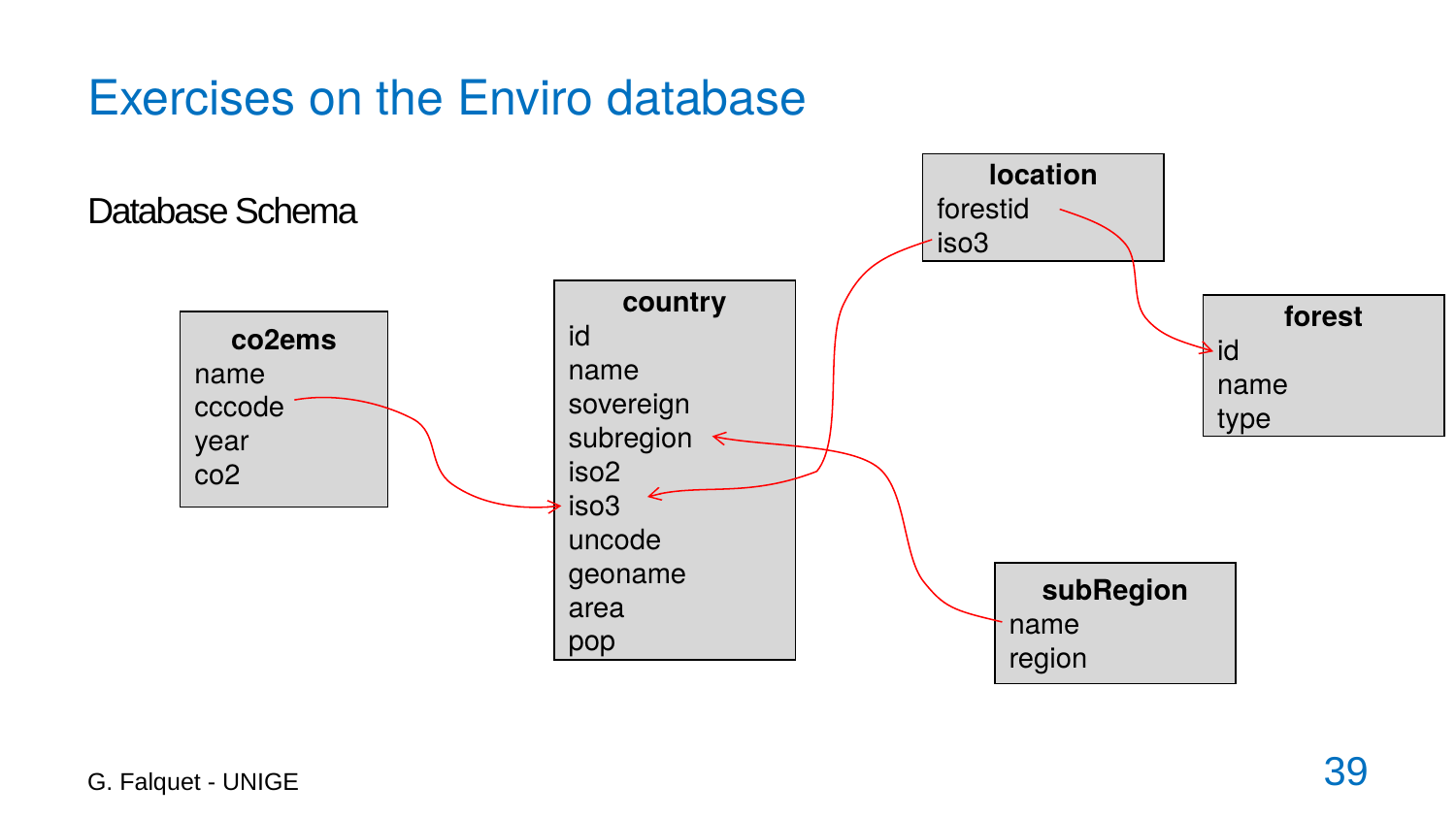

# Exercises on the Enviro database
location
forestid
iso3
Database Schema

country
id
name
sovereign
subregion
iso2
iso3
uncode
geoname
area
pop
forest
id
name
type
co2ems
name
cccode
year
co2

subRegion
name
region
G. Falquet - UNIGE
39